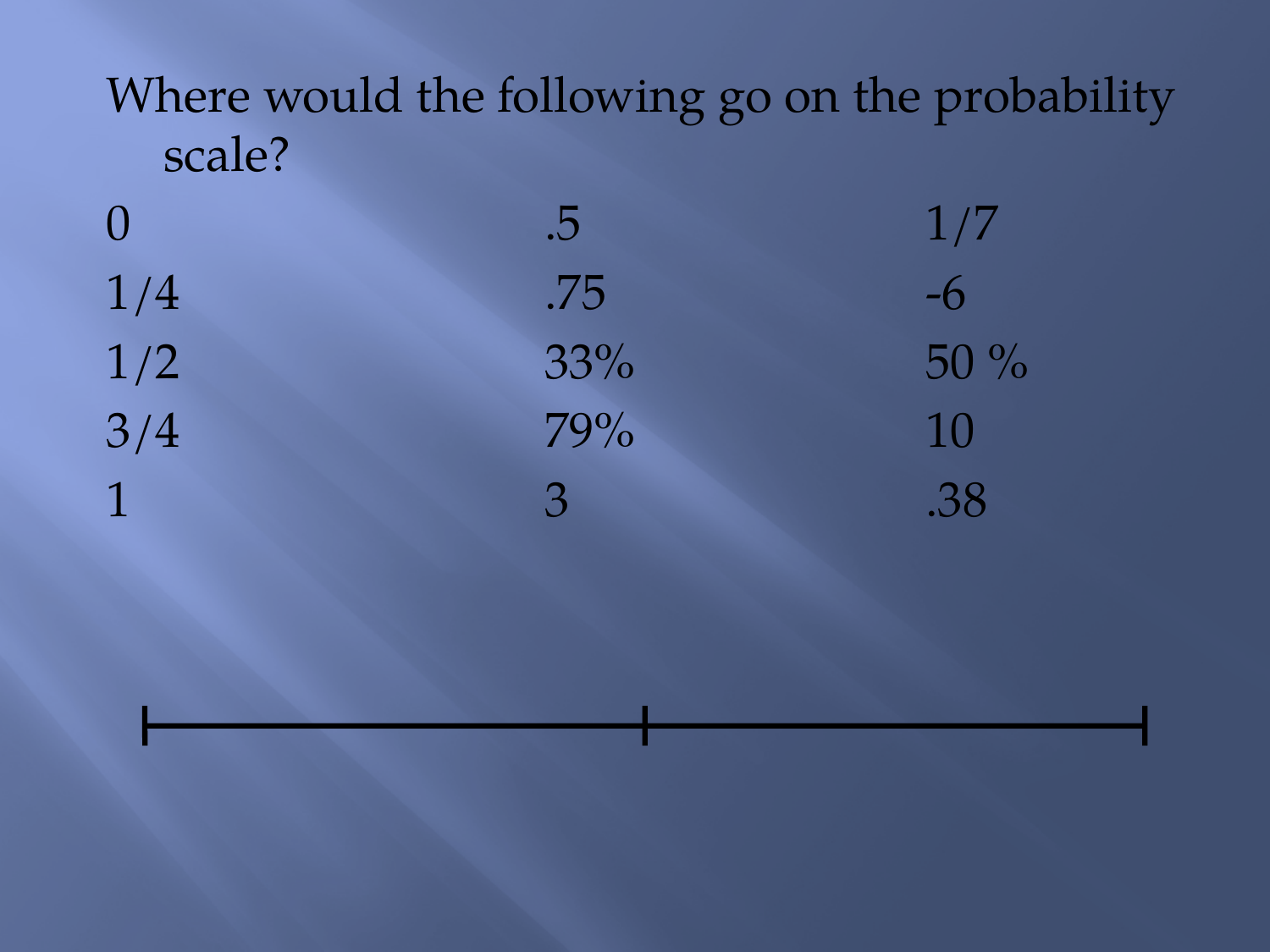

#
Where would the following go on the probability scale?
0				.5			1/7
1/4			.75			-6
1/2			33%			50 %
3/4			79%			10
1				3			.38